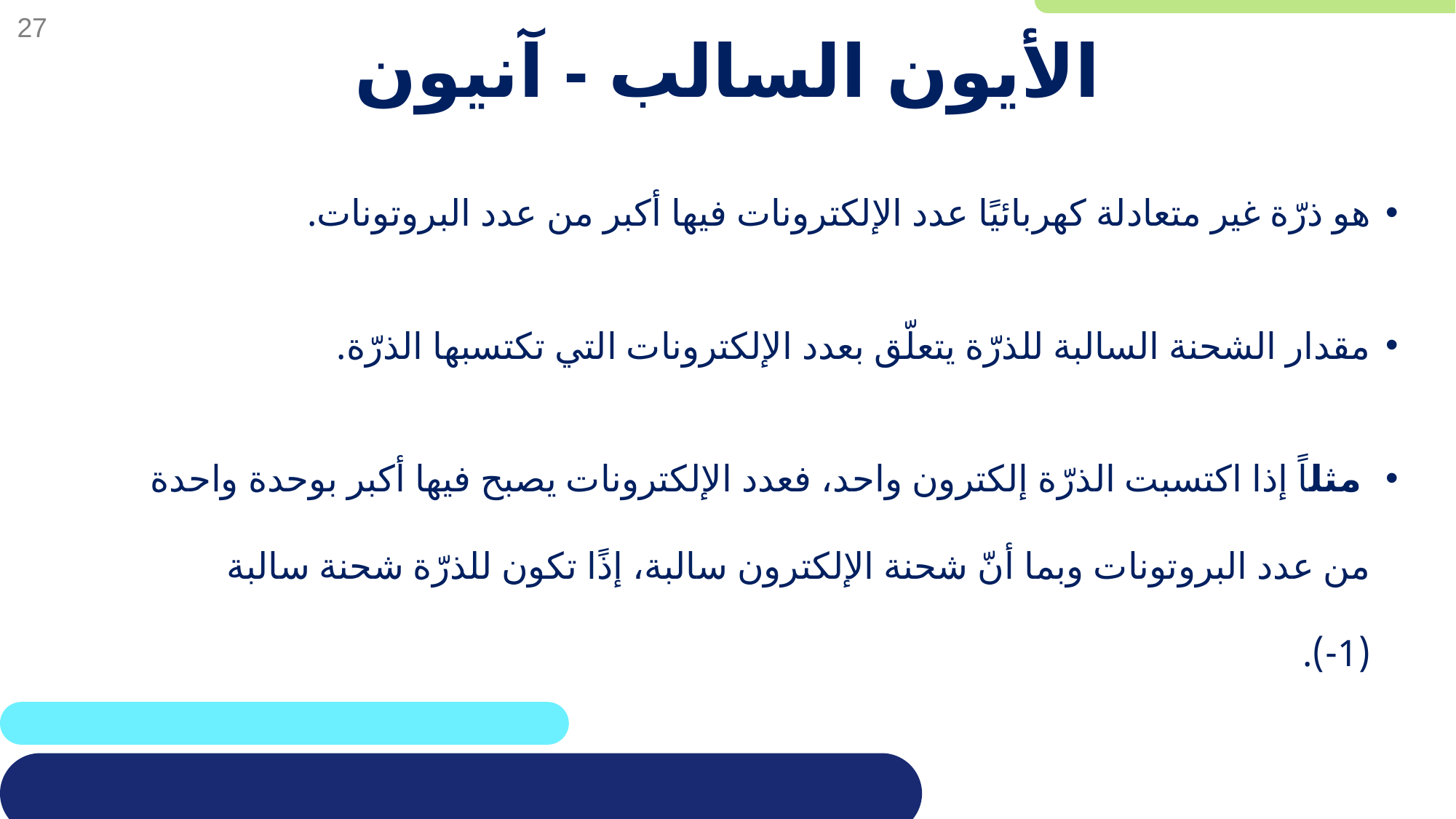

# الأيون السالب - آنيون
هو ذرّة غير متعادلة كهربائيًا عدد الإلكترونات فيها أكبر من عدد البروتونات.
مقدار الشحنة السالبة للذرّة يتعلّق بعدد الإلكترونات التي تكتسبها الذرّة.
 مثلاً إذا اكتسبت الذرّة إلكترون واحد، فعدد الإلكترونات يصبح فيها أكبر بوحدة واحدة من عدد البروتونات وبما أنّ شحنة الإلكترون سالبة، إذًا تكون للذرّة شحنة سالبة (1-).